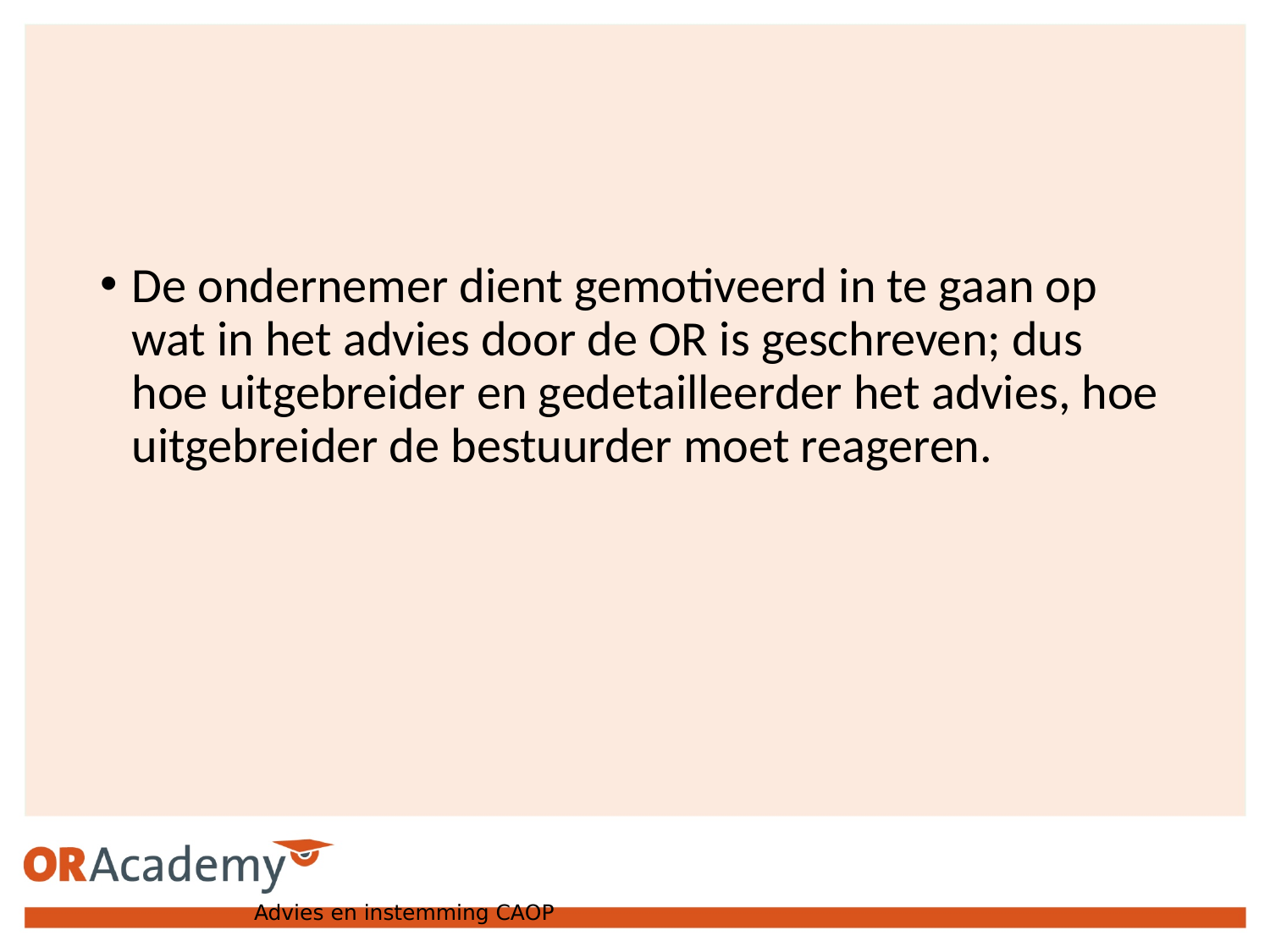

De ondernemer dient gemotiveerd in te gaan op wat in het advies door de OR is geschreven; dus hoe uitgebreider en gedetailleerder het advies, hoe uitgebreider de bestuurder moet reageren.

Advies en instemming CAOP